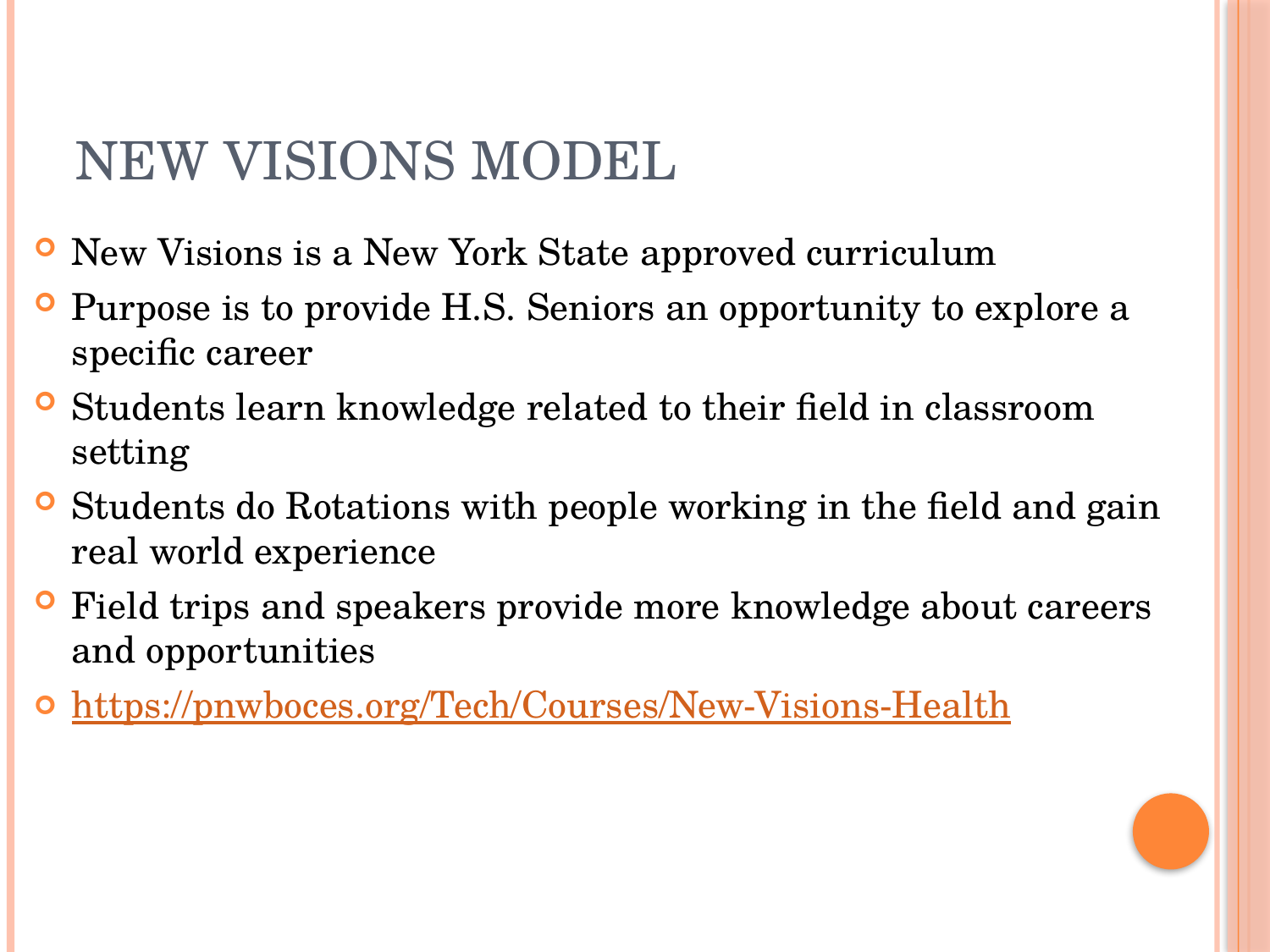

# New Visions Model
New Visions is a New York State approved curriculum
Purpose is to provide H.S. Seniors an opportunity to explore a specific career
Students learn knowledge related to their field in classroom setting
Students do Rotations with people working in the field and gain real world experience
Field trips and speakers provide more knowledge about careers and opportunities
https://pnwboces.org/Tech/Courses/New-Visions-Health